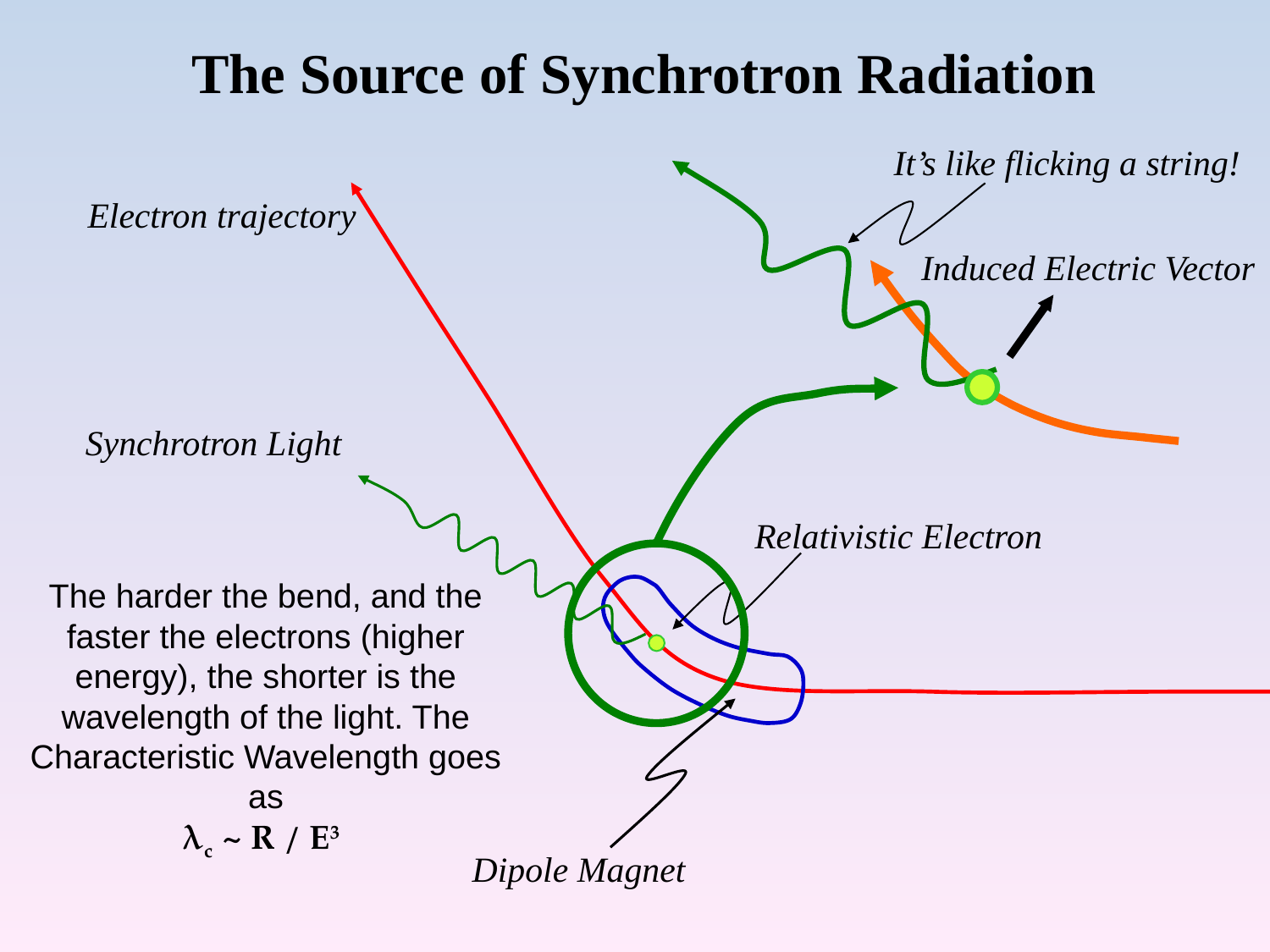

The Source of Synchrotron Radiation
It’s like flicking a string!

Electron trajectory
Induced Electric Vector

Synchrotron Light
Relativistic Electron

The harder the bend, and the faster the electrons (higher energy), the shorter is the wavelength of the light. The Characteristic Wavelength goes as
λc  ~ R / E3

Dipole Magnet